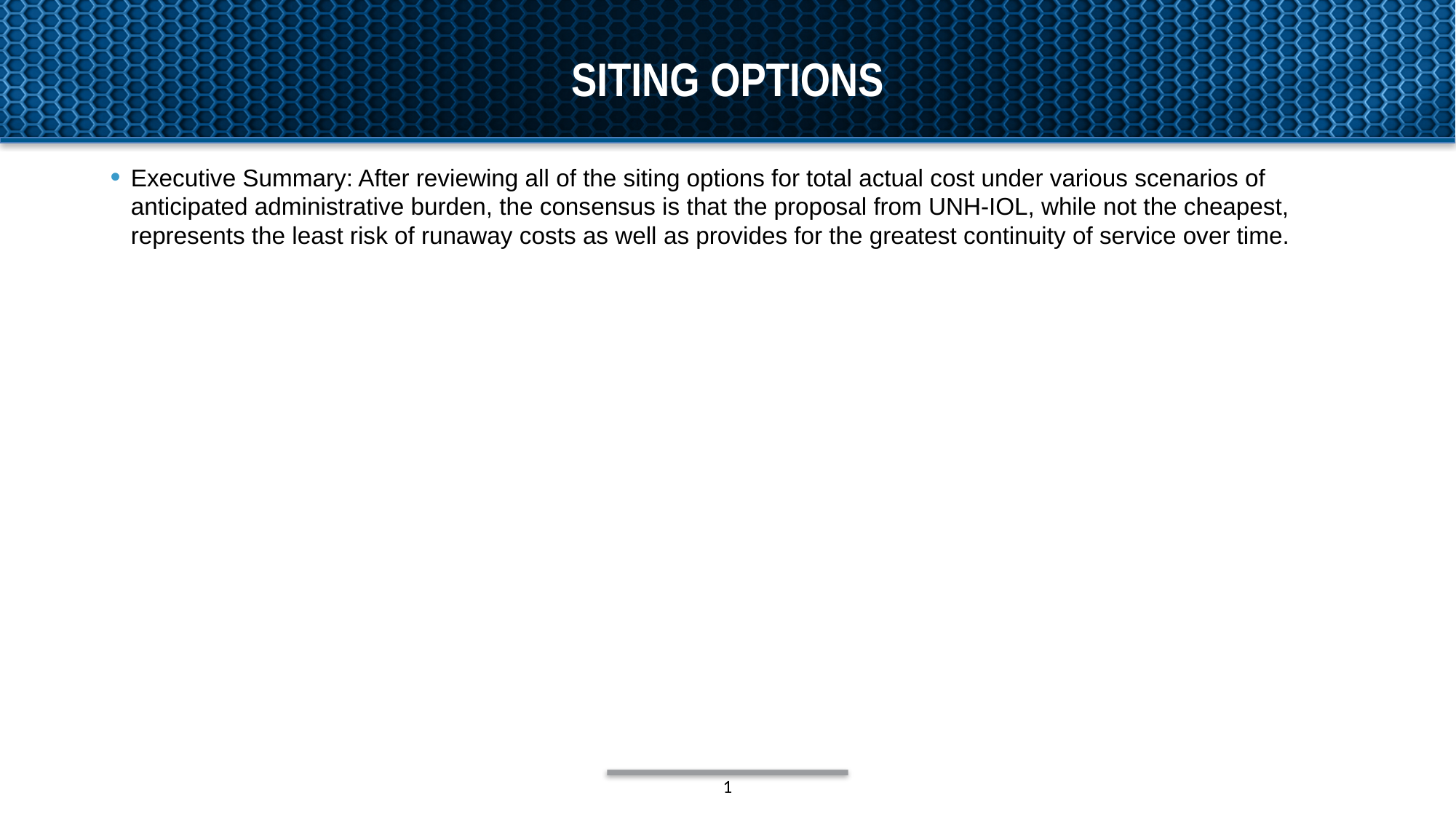

# Siting Options
Executive Summary: After reviewing all of the siting options for total actual cost under various scenarios of anticipated administrative burden, the consensus is that the proposal from UNH-IOL, while not the cheapest, represents the least risk of runaway costs as well as provides for the greatest continuity of service over time.

1